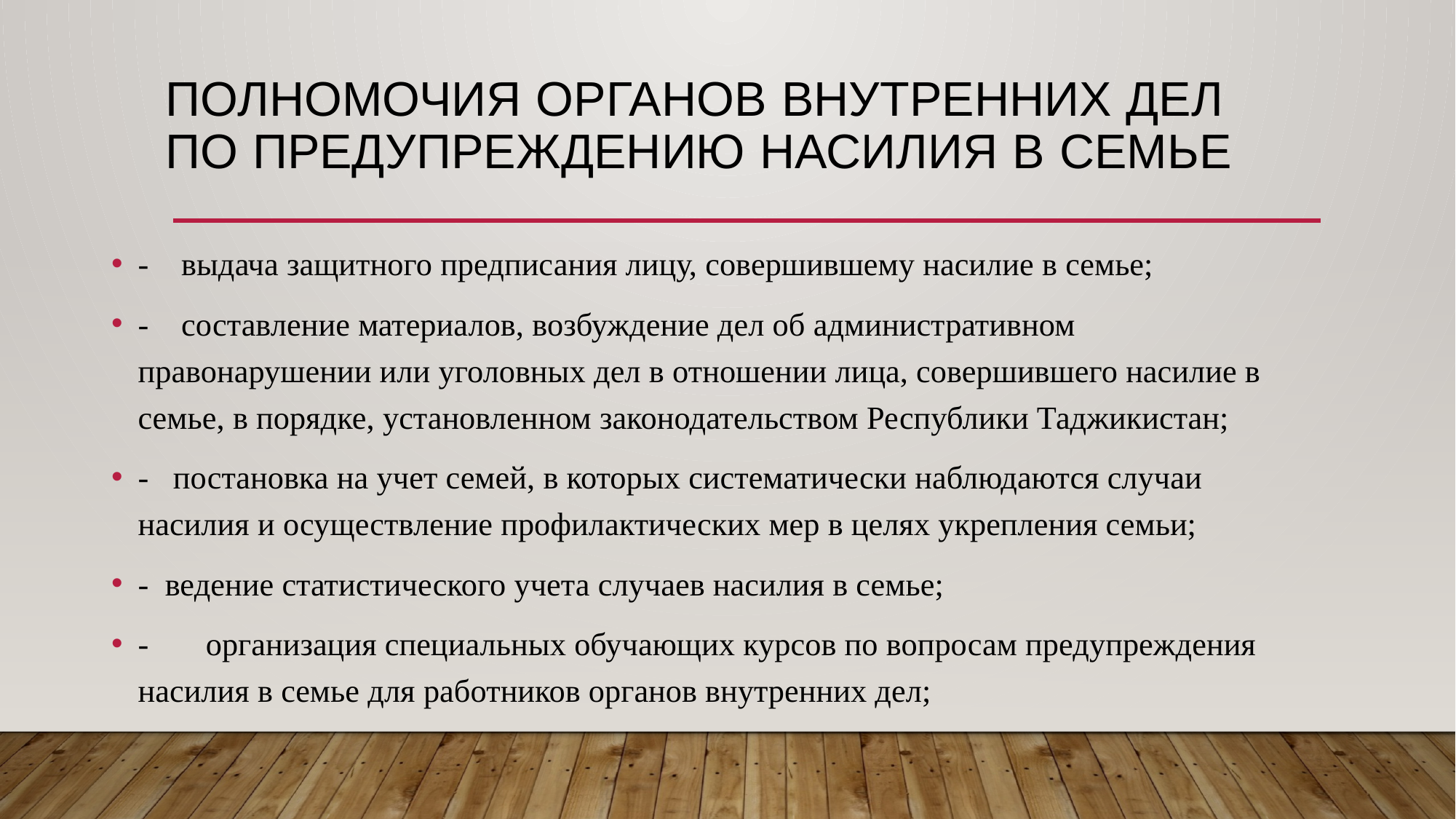

# Полномочия органов внутренних дел по предупреждению насилия в семье
-    выдача защитного предписания лицу, совершившему насилие в семье;
-    составление материалов, возбуждение дел об административном правонарушении или уголовных дел в отношении лица, совершившего насилие в семье, в порядке, установленном законодательством Республики Таджикистан;
-   постановка на учет семей, в которых систематически наблюдаются случаи насилия и осуществление профилактических мер в целях укрепления семьи;
-  ведение статистического учета случаев насилия в семье;
-       организация специальных обучающих курсов по вопросам предупреждения насилия в семье для работников органов внутренних дел;